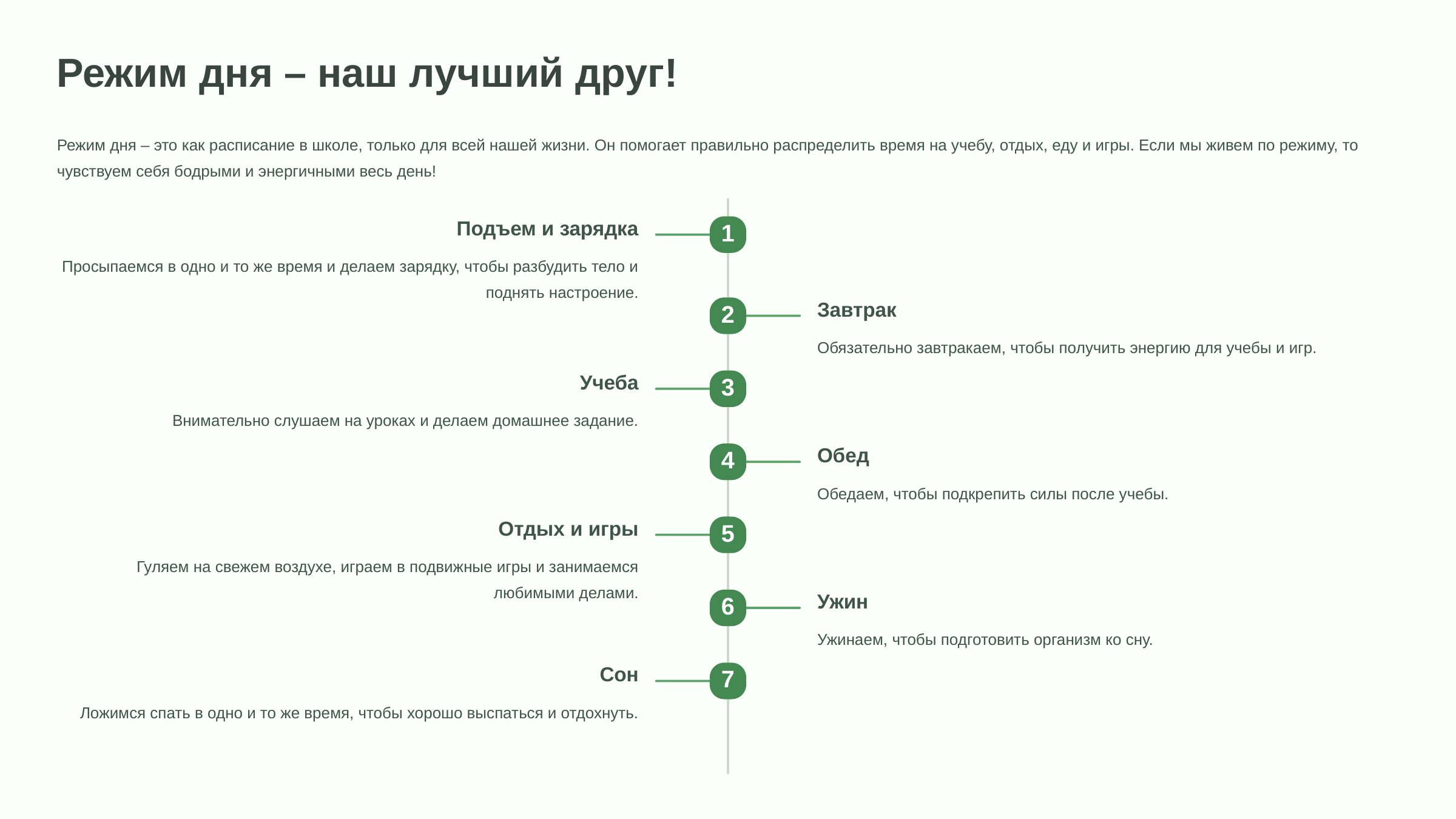

newUROKI.net
Режим дня – наш лучший друг!
Режим дня – это как расписание в школе, только для всей нашей жизни. Он помогает правильно распределить время на учебу, отдых, еду и игры. Если мы живем по режиму, то чувствуем себя бодрыми и энергичными весь день!

Подъем и зарядка

1

Просыпаемся в одно и то же время и делаем зарядку, чтобы разбудить тело и поднять настроение.
Завтрак

2

Обязательно завтракаем, чтобы получить энергию для учебы и игр.
Учеба

3

Внимательно слушаем на уроках и делаем домашнее задание.
Обед

4

Обедаем, чтобы подкрепить силы после учебы.
Отдых и игры

5

Гуляем на свежем воздухе, играем в подвижные игры и занимаемся любимыми делами.
Ужин

6

Ужинаем, чтобы подготовить организм ко сну.
Сон

7

Ложимся спать в одно и то же время, чтобы хорошо выспаться и отдохнуть.